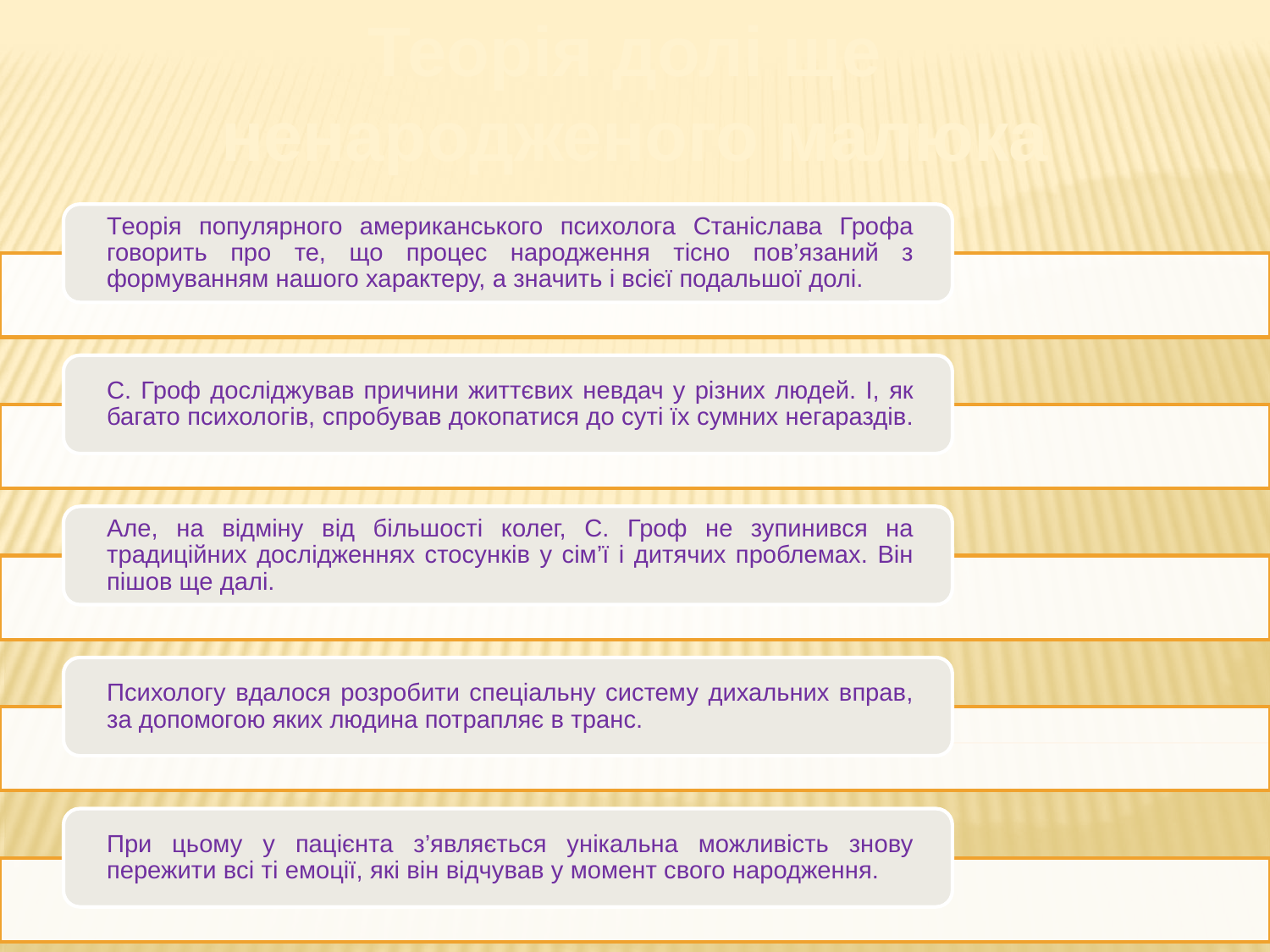

Теорія долі ще
ненародженого малюка
Теорія популярного американського психолога Станіслава Грофа говорить про те, що процес народження тісно пов’язаний з формуванням нашого характеру, а значить і всієї подальшої долі.
С. Гроф досліджував причини життєвих невдач у різних людей. І, як багато психологів, спробував докопатися до суті їх сумних негараздів.
Але, на відміну від більшості колег, С. Гроф не зупинився на традиційних дослідженнях стосунків у сім’ї і дитячих проблемах. Він пішов ще далі.
Психологу вдалося розробити спеціальну систему дихальних вправ, за допомогою яких людина потрапляє в транс.
При цьому у пацієнта з’являється унікальна можливість знову пережити всі ті емоції, які він відчував у момент свого народження.